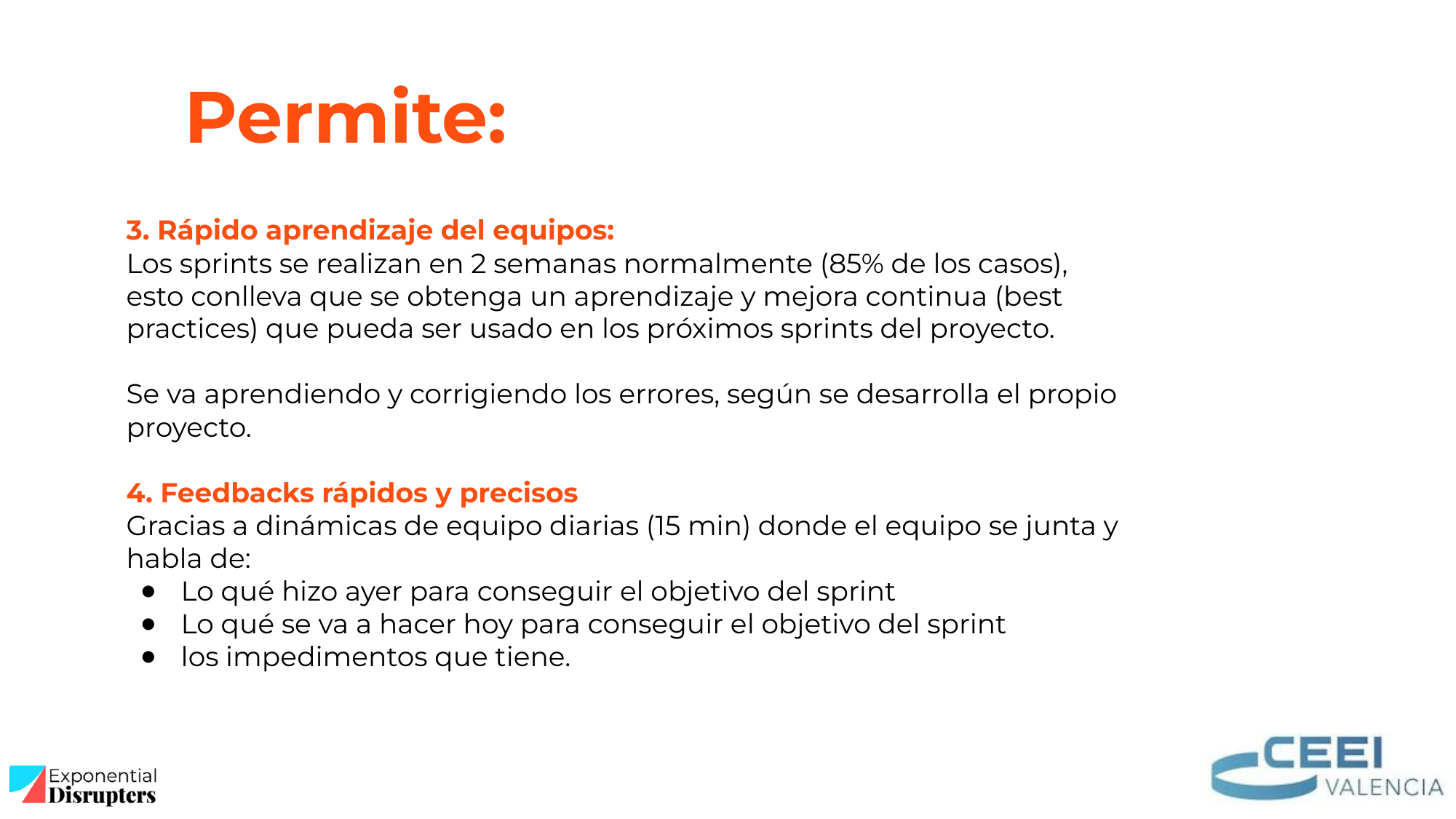

Permite:
3. Rápido aprendizaje del equipos:
Los sprints se realizan en 2 semanas normalmente (85% de los casos), esto conlleva que se obtenga un aprendizaje y mejora continua (best practices) que pueda ser usado en los próximos sprints del proyecto.

Se va aprendiendo y corrigiendo los errores, según se desarrolla el propio proyecto.

4. Feedbacks rápidos y precisos
Gracias a dinámicas de equipo diarias (15 min) donde el equipo se junta y habla de:
Lo qué hizo ayer para conseguir el objetivo del sprint
Lo qué se va a hacer hoy para conseguir el objetivo del sprint
los impedimentos que tiene.